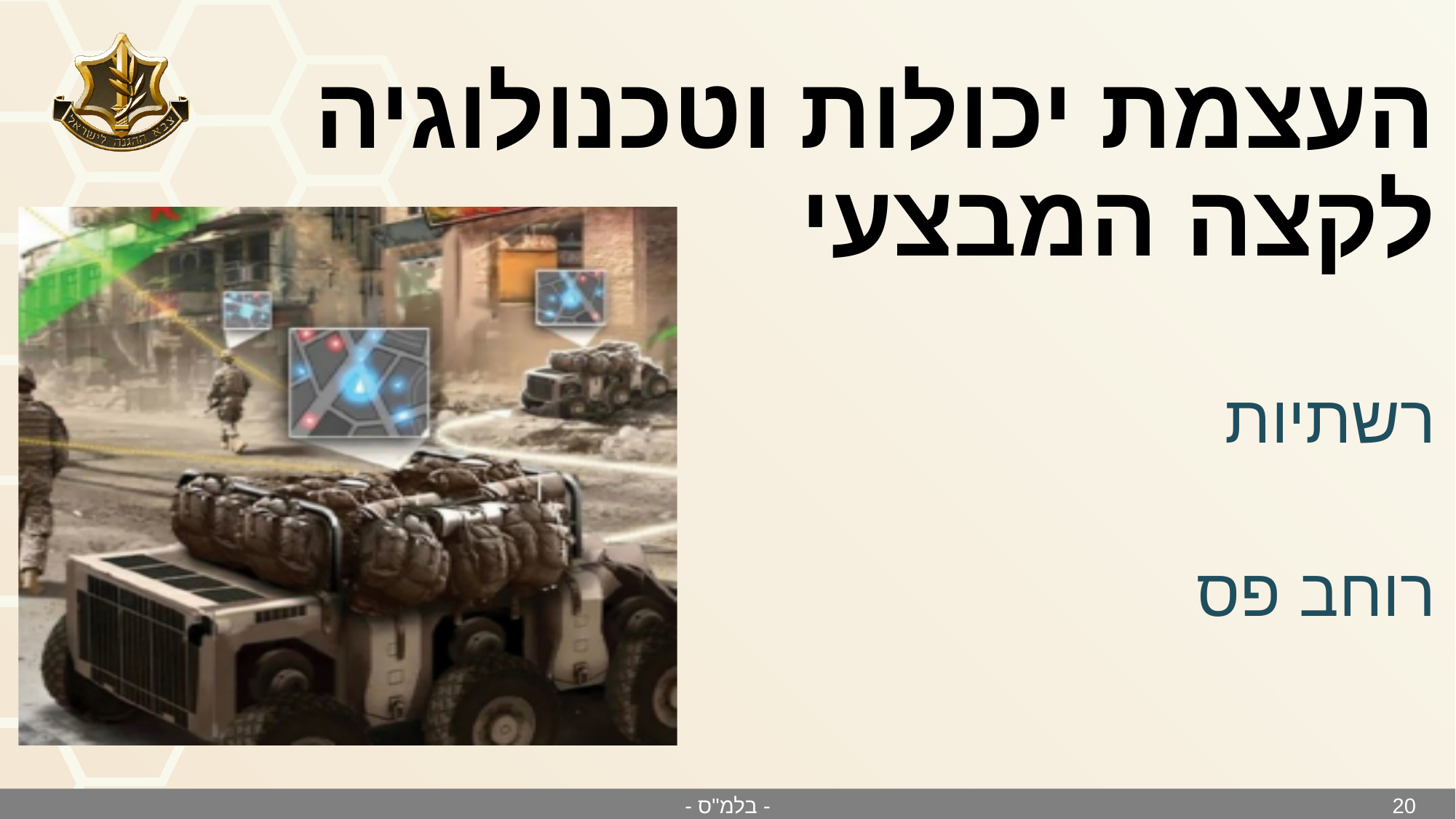

# העצמת יכולות וטכנולוגיה לקצה המבצעי רשתיות רוחב פס